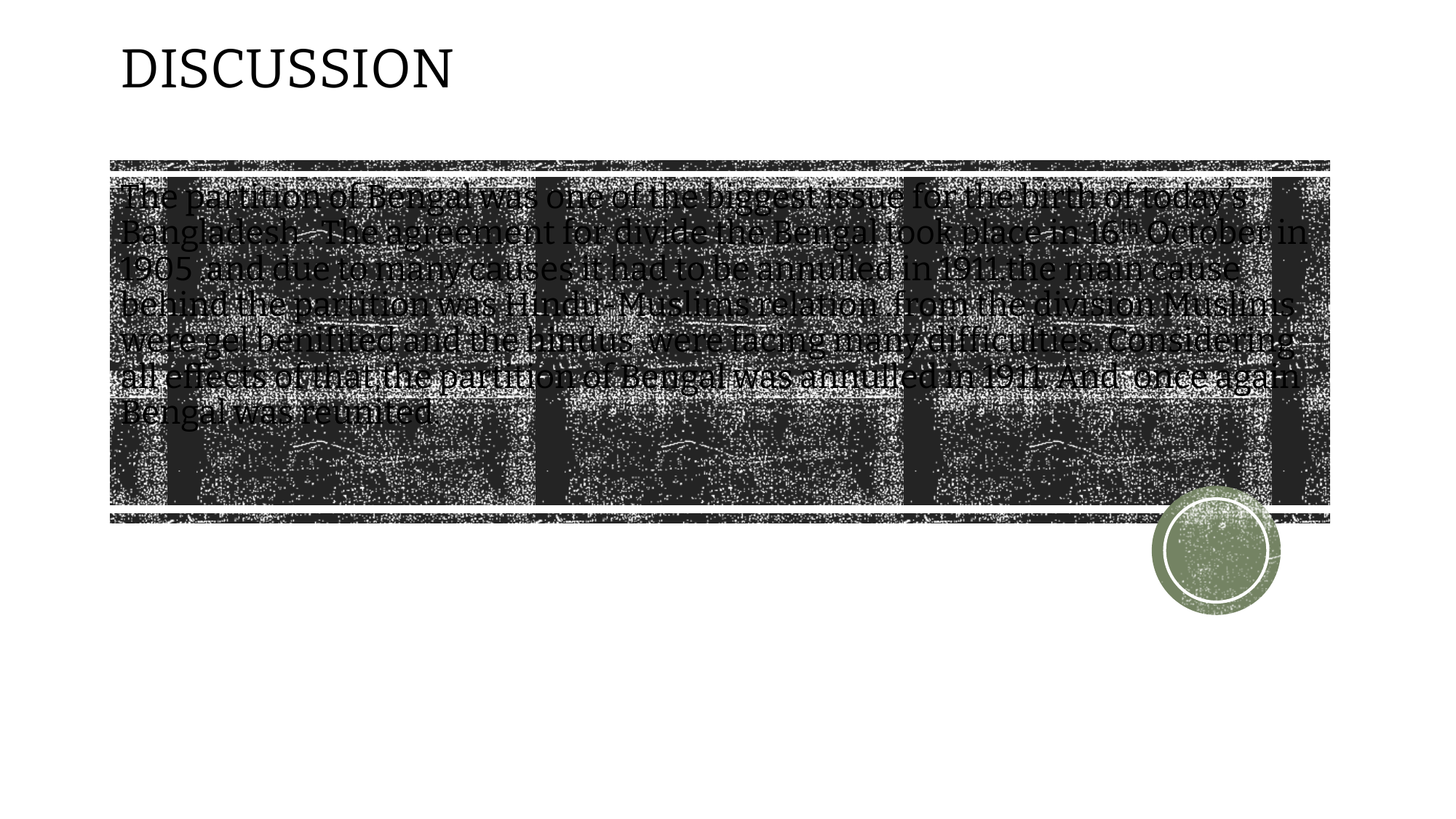

# discussion
The partition of Bengal was one of the biggest issue for the birth of today’s Bangladesh . The agreement for divide the Bengal took place in 16th October in 1905 .and due to many causes it had to be annulled in 1911.the main cause behind the partition was Hindu-Muslims relation .from the division Muslims were gel benifited and the hindus  were facing many difficulties. Considering  all effects of that,the partition of Bengal was annulled in 1911. And  once again Bengal was reunited.